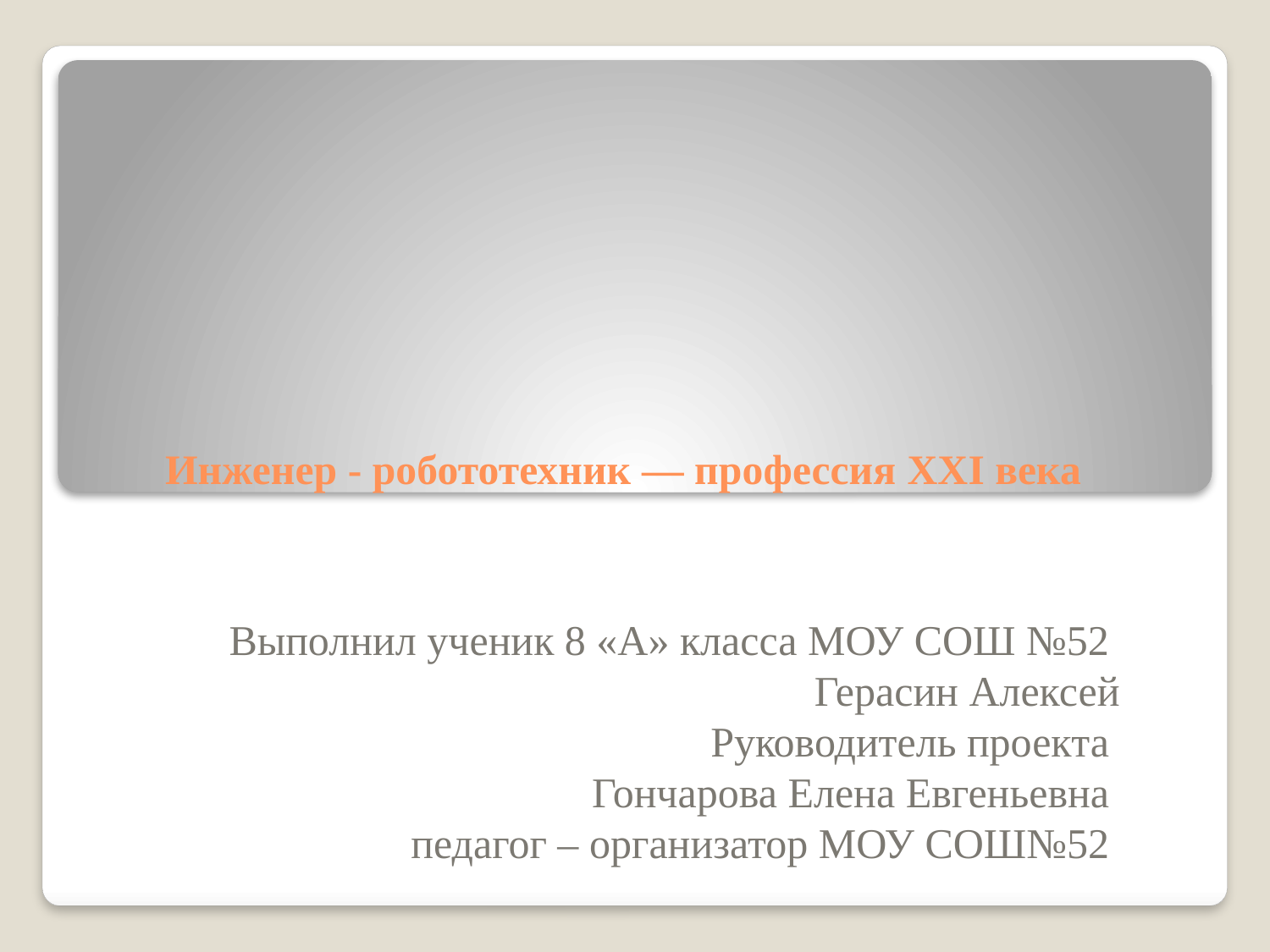

# Инженер - робототехник — профессия XXI века
Выполнил ученик 8 «А» класса МОУ СОШ №52
Герасин Алексей
Руководитель проекта
Гончарова Елена Евгеньевна
педагог – организатор МОУ СОШ№52